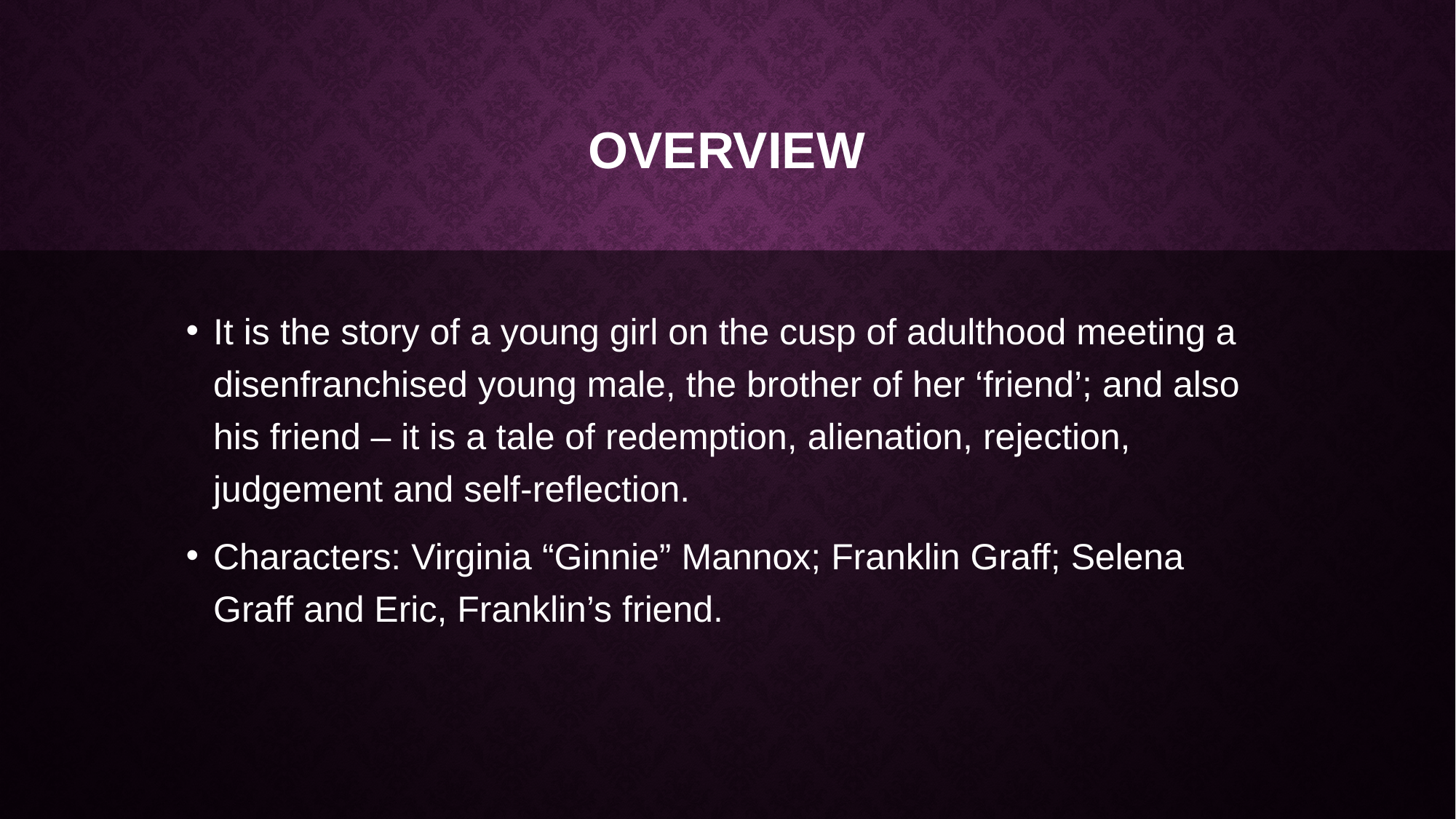

# Overview

It is the story of a young girl on the cusp of adulthood meeting a disenfranchised young male, the brother of her ‘friend’; and also his friend – it is a tale of redemption, alienation, rejection, judgement and self-reflection.
Characters: Virginia “Ginnie” Mannox; Franklin Graff; Selena Graff and Eric, Franklin’s friend.